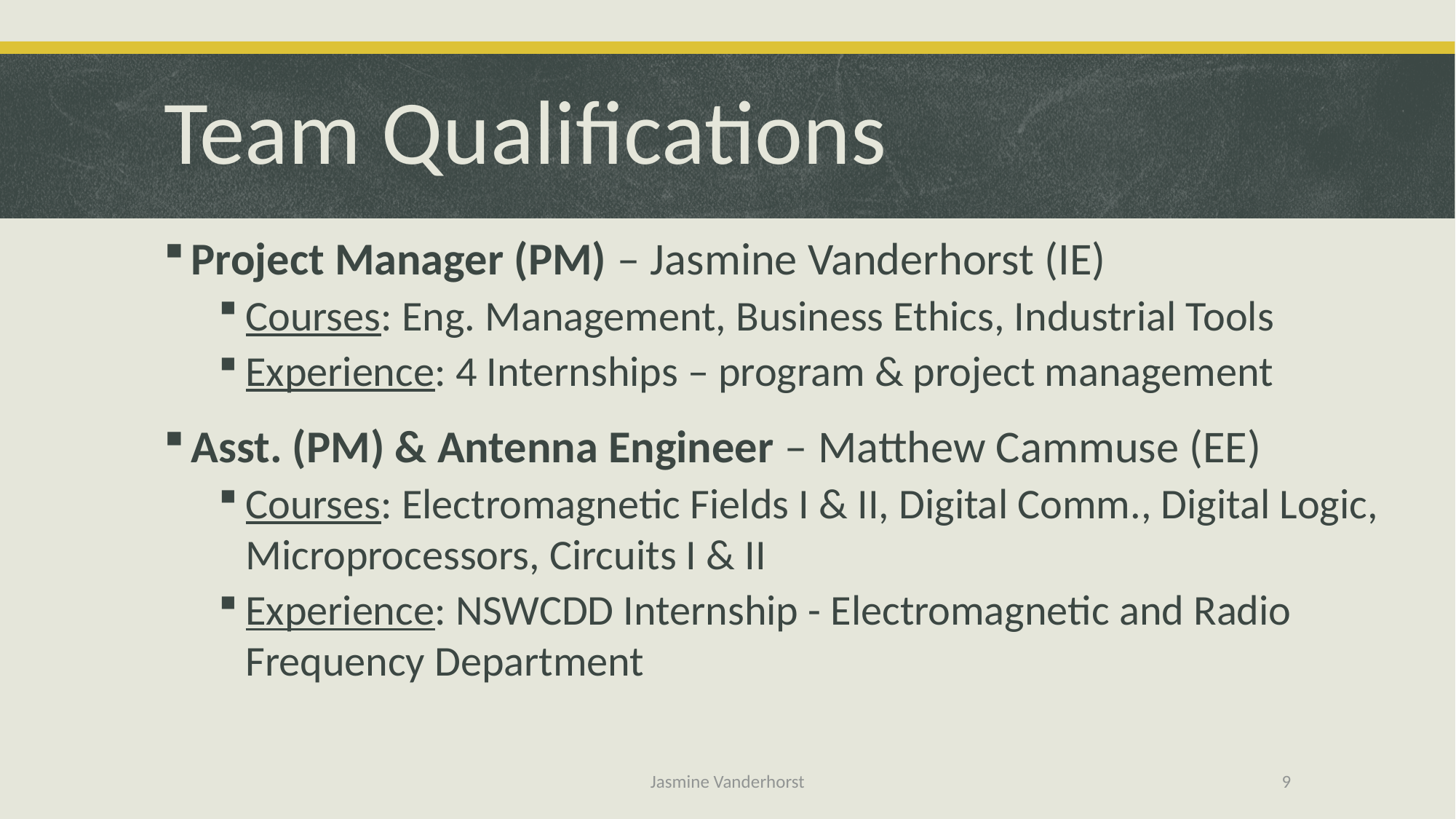

# Team Qualifications
Project Manager (PM) – Jasmine Vanderhorst (IE)
Courses: Eng. Management, Business Ethics, Industrial Tools
Experience: 4 Internships – program & project management
Asst. (PM) & Antenna Engineer – Matthew Cammuse (EE)
Courses: Electromagnetic Fields I & II, Digital Comm., Digital Logic, Microprocessors, Circuits I & II
Experience: NSWCDD Internship - Electromagnetic and Radio Frequency Department

Jasmine Vanderhorst
9